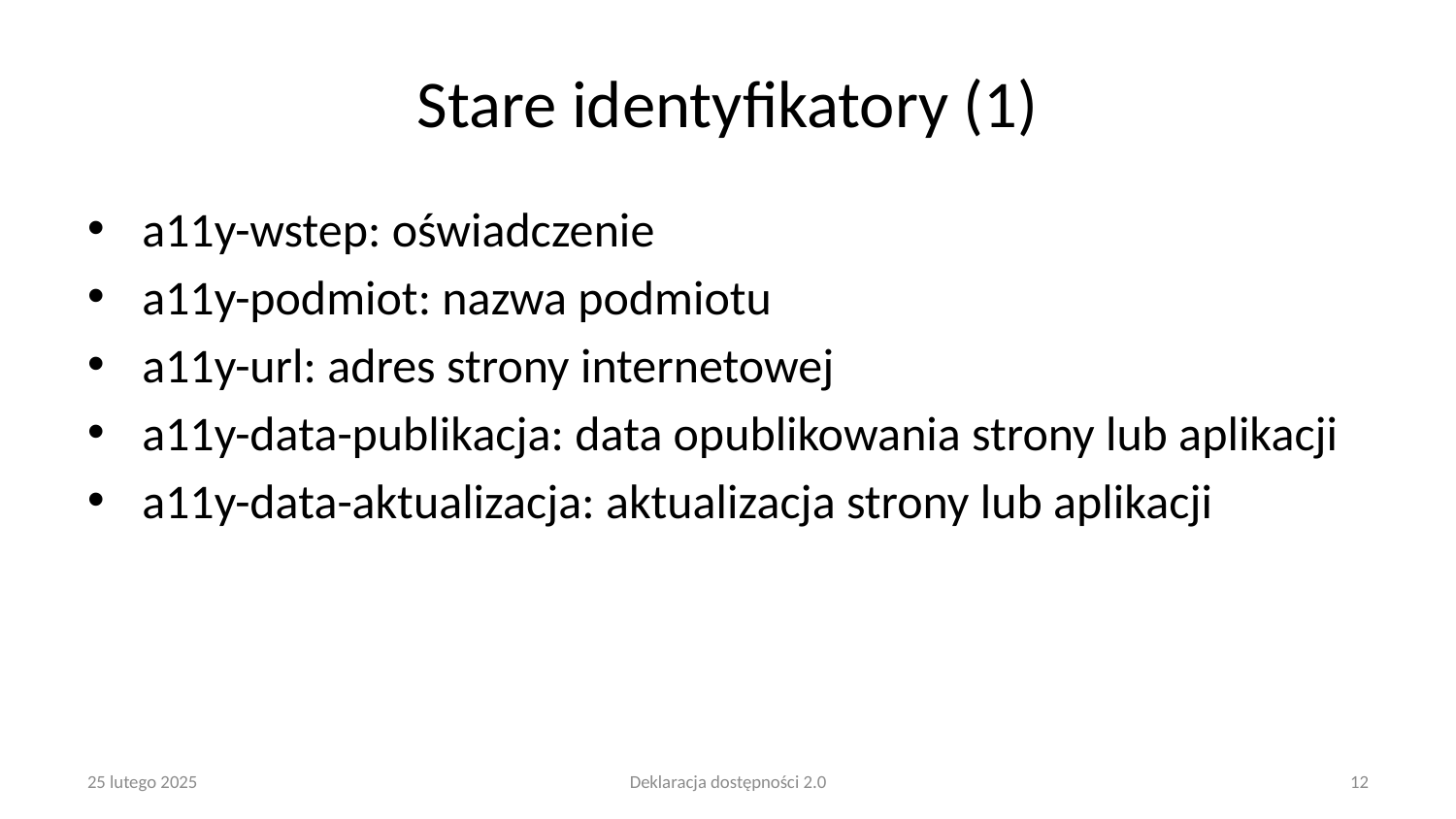

# Stare identyfikatory (1)
a11y-wstep: oświadczenie
a11y-podmiot: nazwa podmiotu
a11y-url: adres strony internetowej
a11y-data-publikacja: data opublikowania strony lub aplikacji
a11y-data-aktualizacja: aktualizacja strony lub aplikacji
25 lutego 2025
Deklaracja dostępności 2.0
12